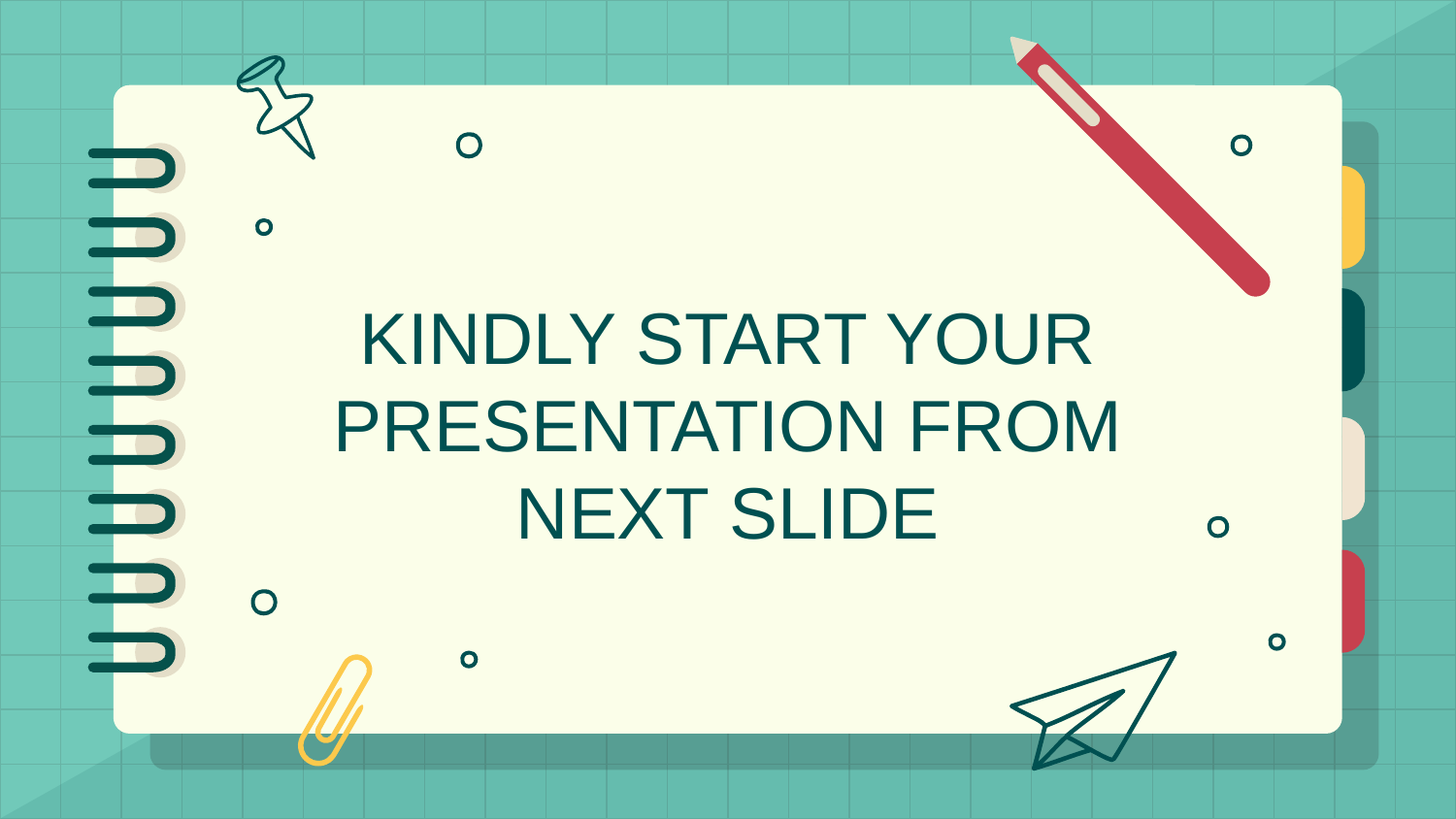

# KINDLY START YOUR PRESENTATION FROM NEXT SLIDE